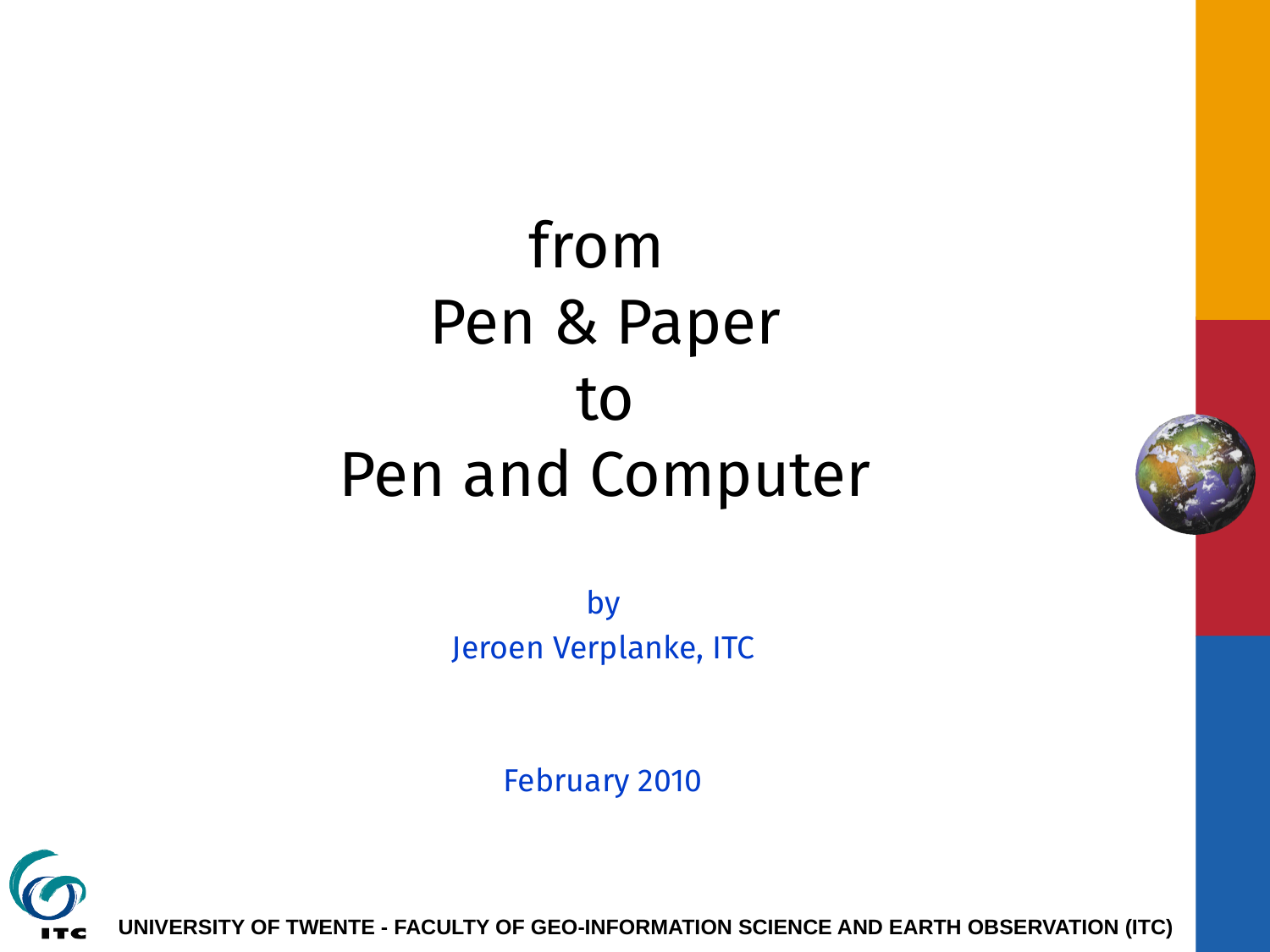

# from Pen & Paper to Pen and Computer
by
Jeroen Verplanke, ITC

February 2010